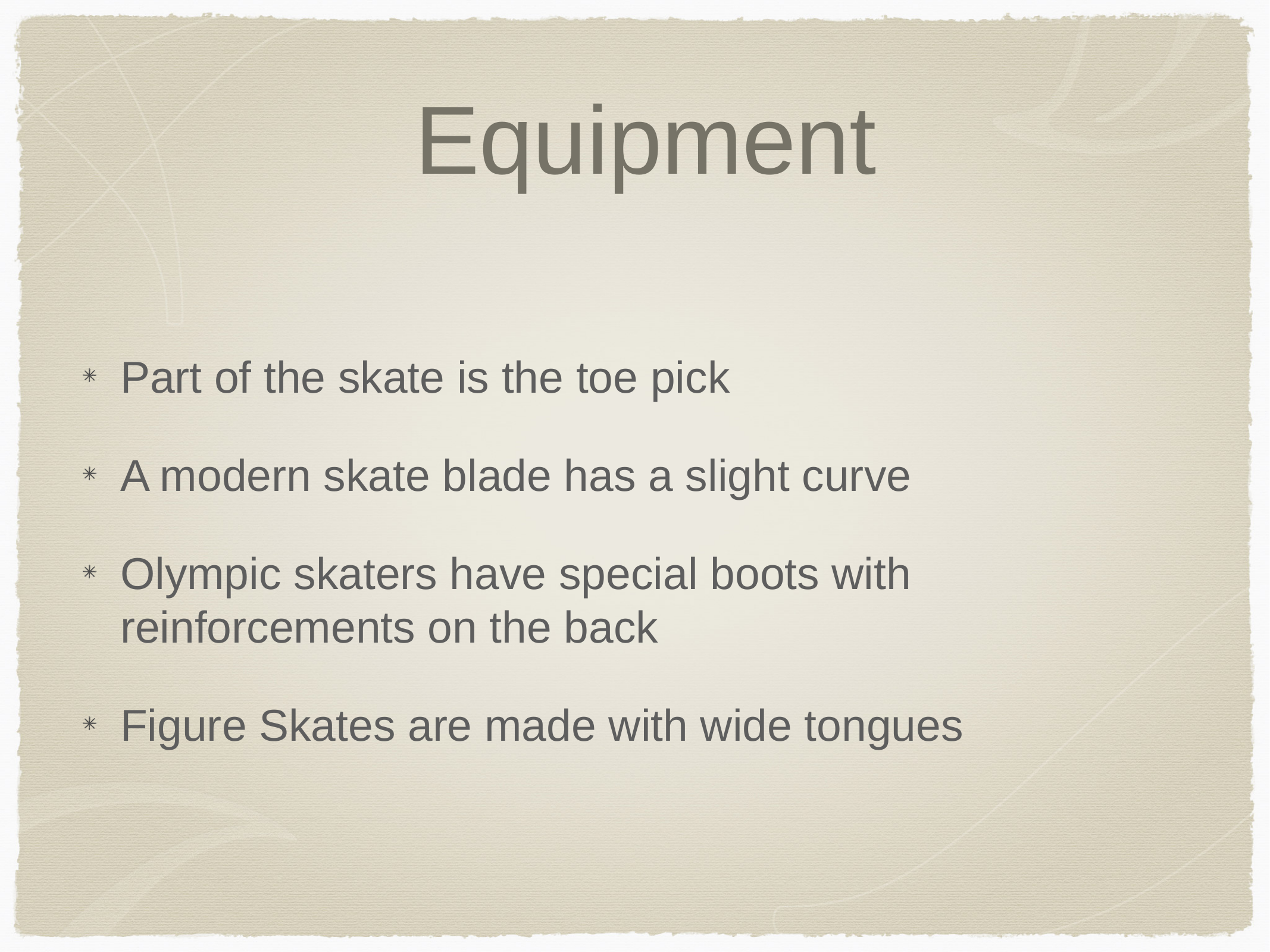

# Equipment
Part of the skate is the toe pick
A modern skate blade has a slight curve
Olympic skaters have special boots with reinforcements on the back
Figure Skates are made with wide tongues